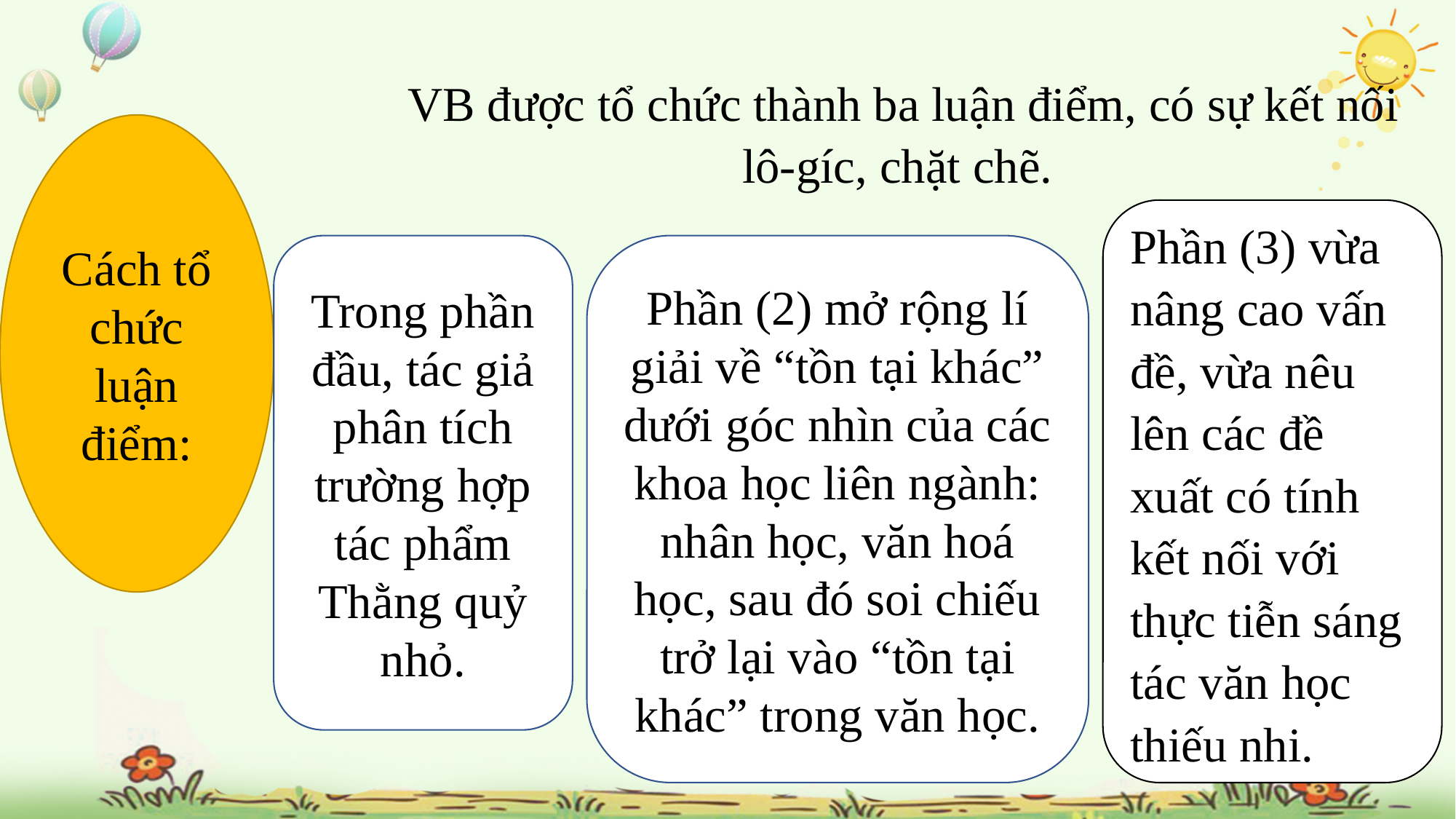

VB được tổ chức thành ba luận điểm, có sự kết nối lô-gíc, chặt chẽ.
Cách tổ chức luận điểm:
Phần (3) vừa nâng cao vấn đề, vừa nêu lên các đề xuất có tính kết nối với thực tiễn sáng tác văn học thiếu nhi.
Trong phần đầu, tác giả phân tích trường hợp tác phẩm Thằng quỷ nhỏ.
Phần (2) mở rộng lí giải về “tồn tại khác” dưới góc nhìn của các khoa học liên ngành: nhân học, văn hoá học, sau đó soi chiếu trở lại vào “tồn tại khác” trong văn học.